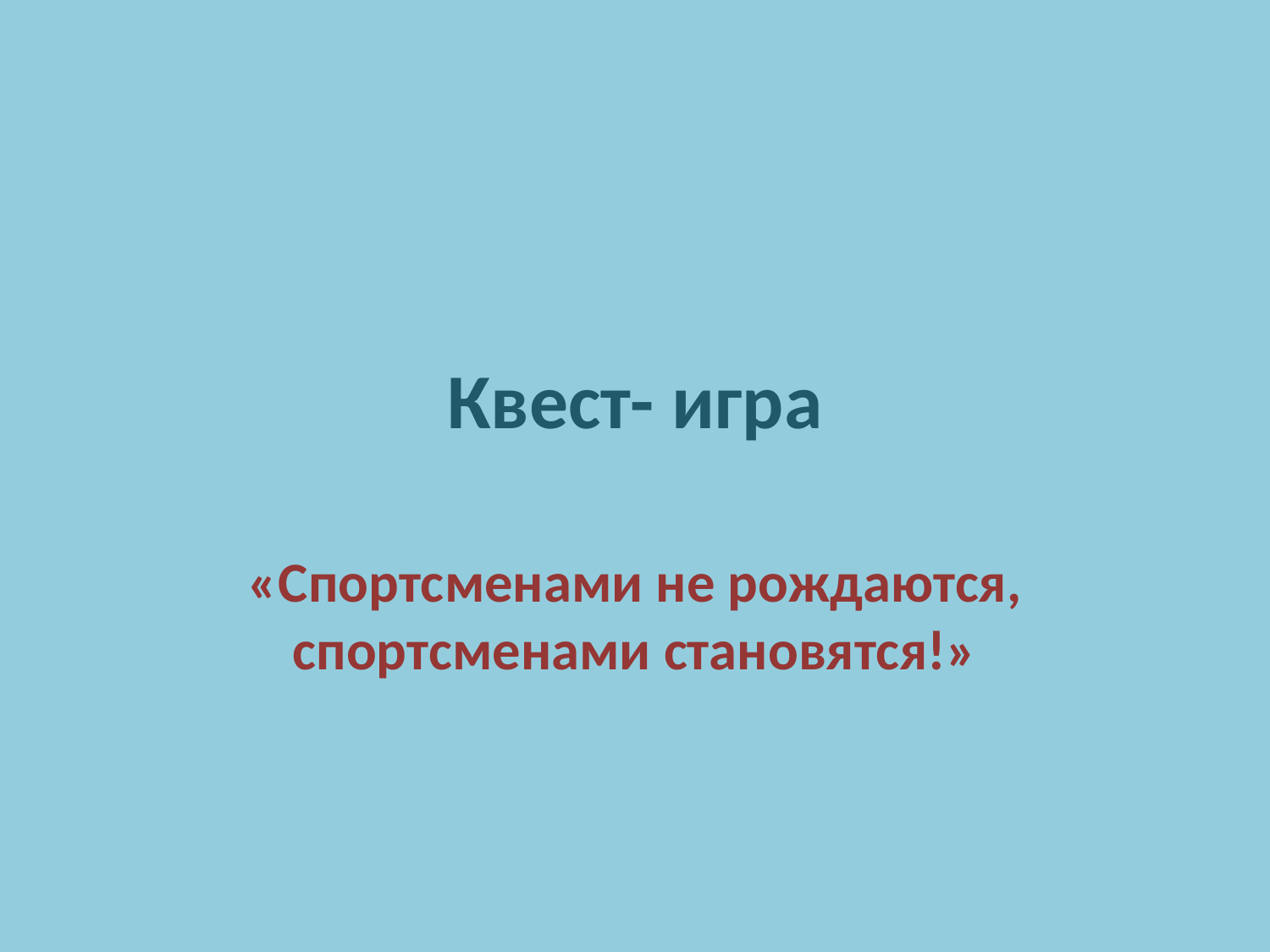

# Квест- игра
«Спортсменами не рождаются, спортсменами становятся!»